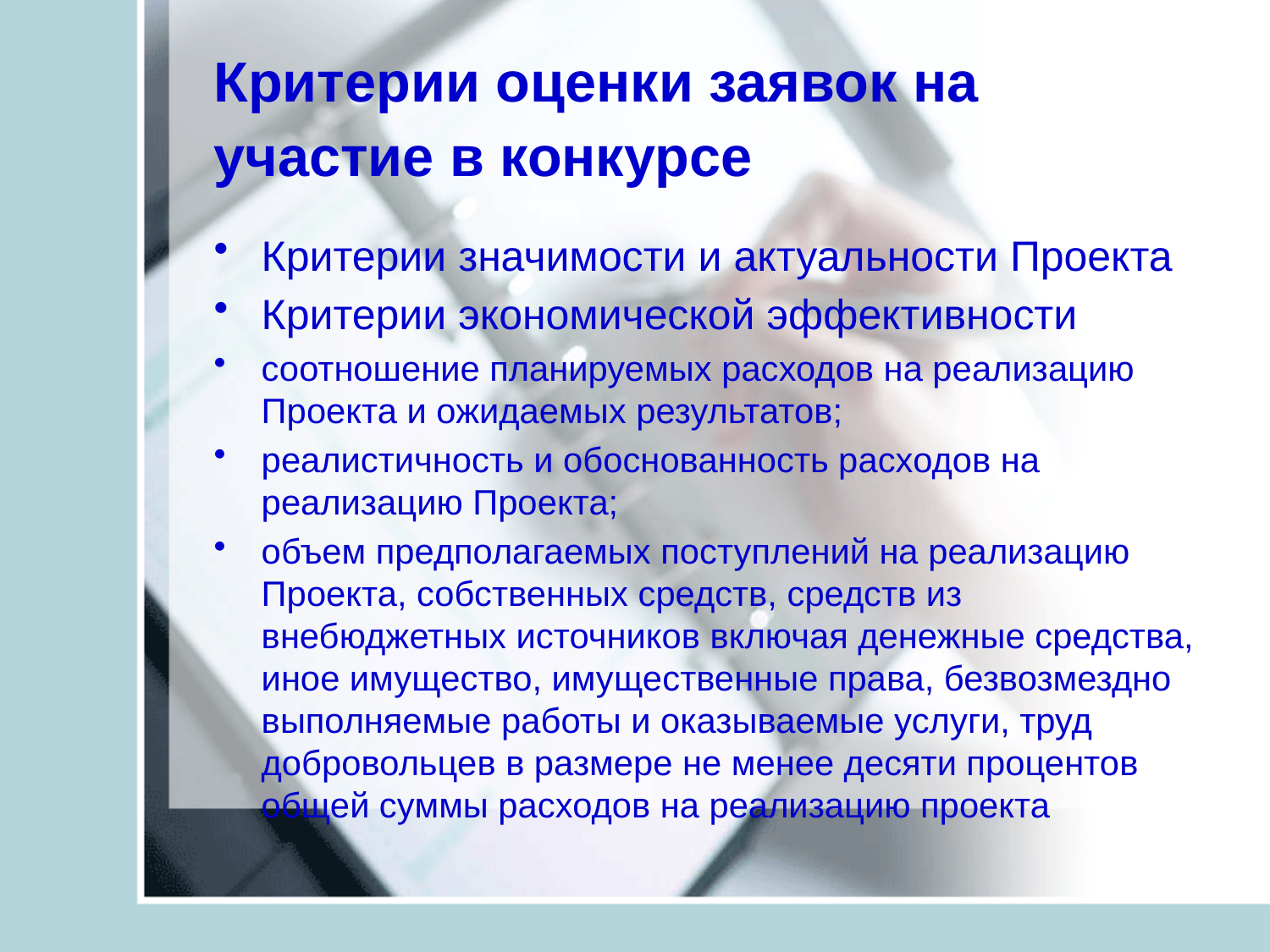

# Критерии оценки заявок на участие в конкурсе
Критерии значимости и актуальности Проекта
Критерии экономической эффективности
соотношение планируемых расходов на реализацию Проекта и ожидаемых результатов;
реалистичность и обоснованность расходов на реализацию Проекта;
объем предполагаемых поступлений на реализацию Проекта, собственных средств, средств из внебюджетных источников включая денежные средства, иное имущество, имущественные права, безвозмездно выполняемые работы и оказываемые услуги, труд добровольцев в размере не менее десяти процентов общей суммы расходов на реализацию проекта